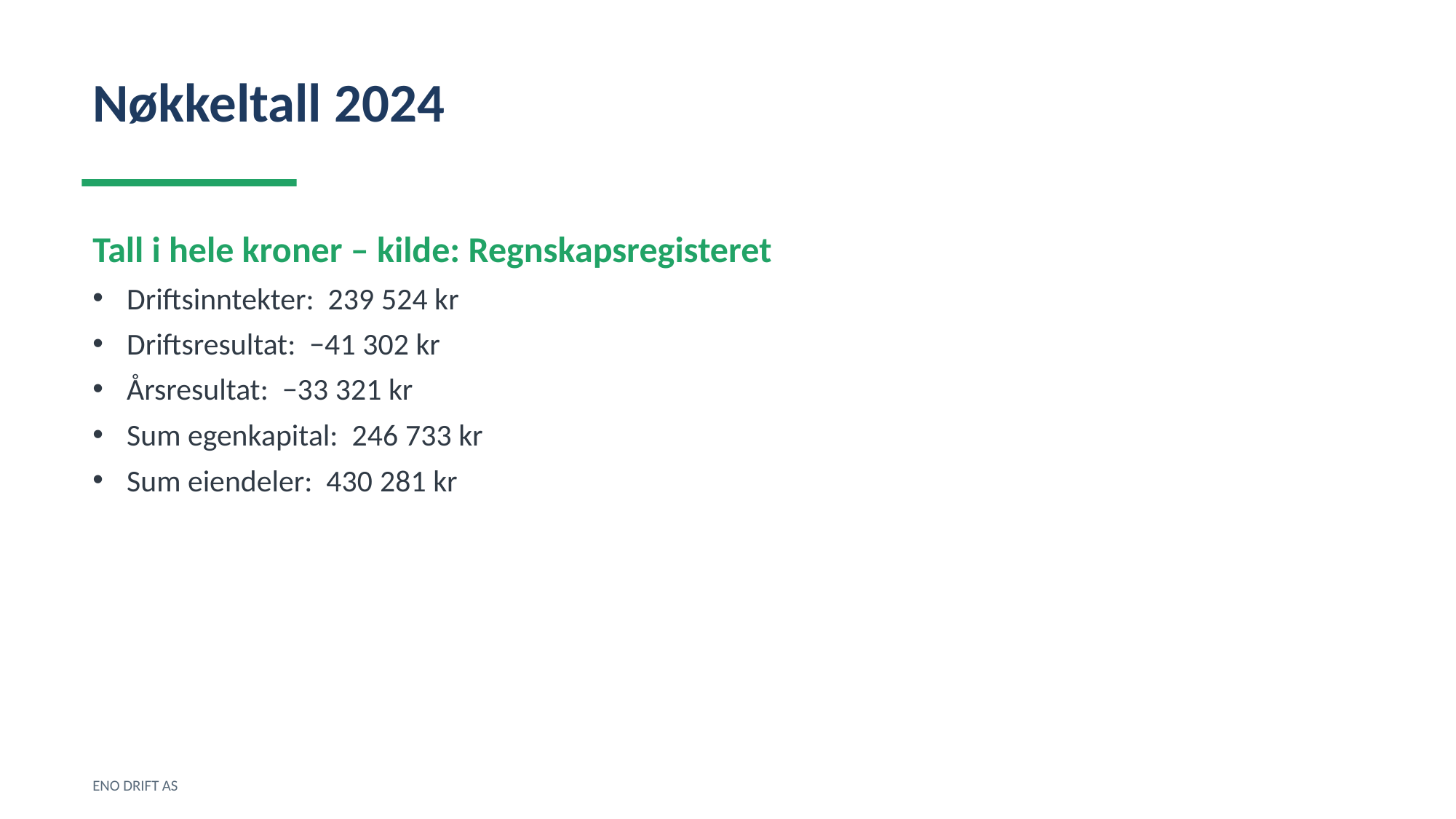

Nøkkeltall 2024

Tall i hele kroner – kilde: Regnskapsregisteret
Driftsinntekter:  239 524 kr
Driftsresultat:  −41 302 kr
Årsresultat:  −33 321 kr
Sum egenkapital:  246 733 kr
Sum eiendeler:  430 281 kr
ENO DRIFT AS